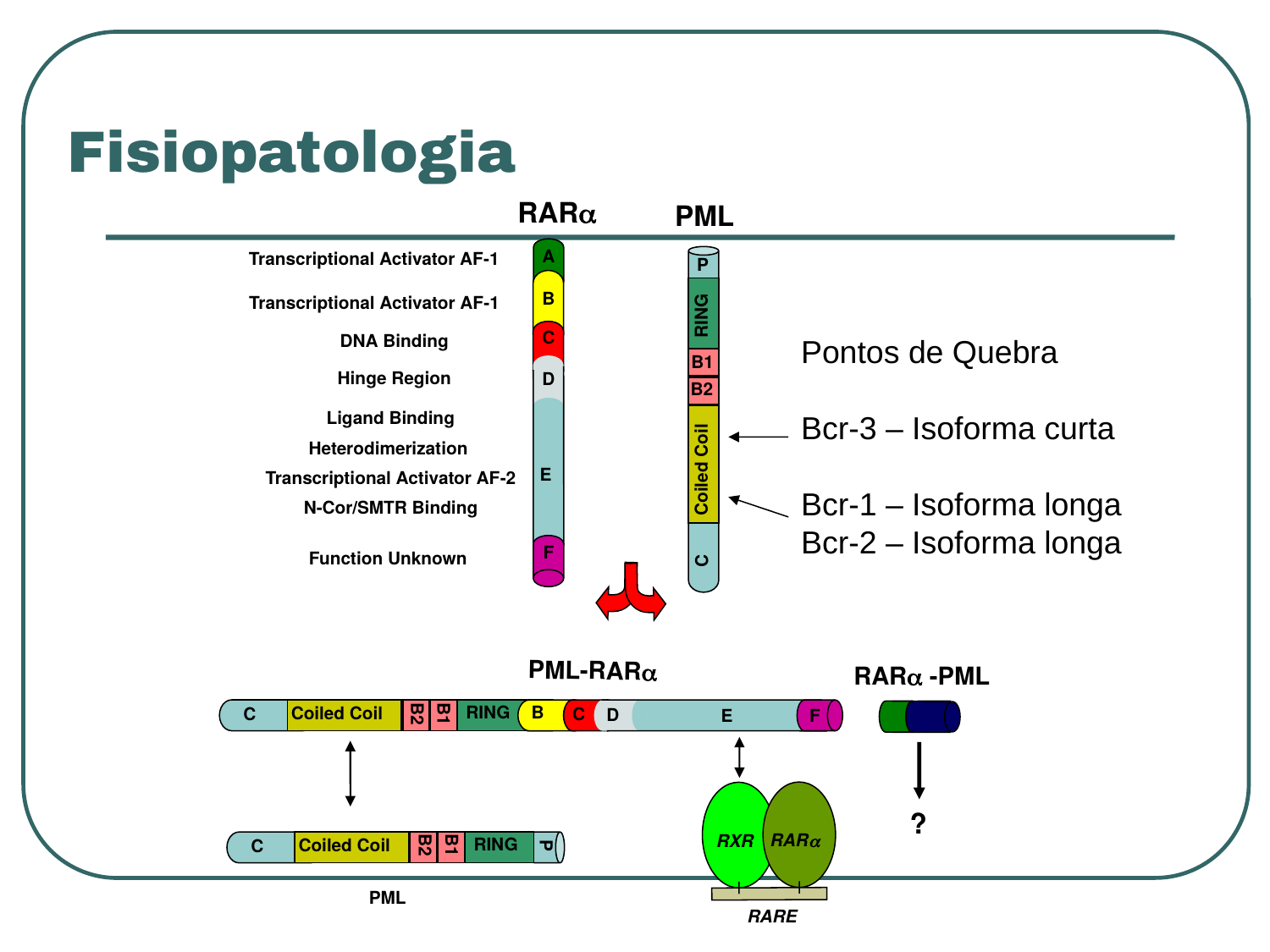

Fisiopatologia
RARα
PML
A

B

C

D

E

F

P

RING
B1

B2

Coiled Coil

C
DNA Binding

Hinge Region
Ligand Binding
Heterodimerization
Transcriptional Activator AF-2
N-Cor/SMTR Binding
Function Unknown

PML-RARα
RARα -PML

P

RING
B1

B2

Coiled Coil

C

?
PML
RARα
RXR
PML

RARE
Transcriptional Activator AF-1
Transcriptional Activator AF-1

P

RING
B1

B2

Coiled Coil

C
B
C
D
E
F
Pontos de Quebra

Bcr-3 – Isoforma curta

Bcr-1 – Isoforma longa
Bcr-2 – Isoforma longa